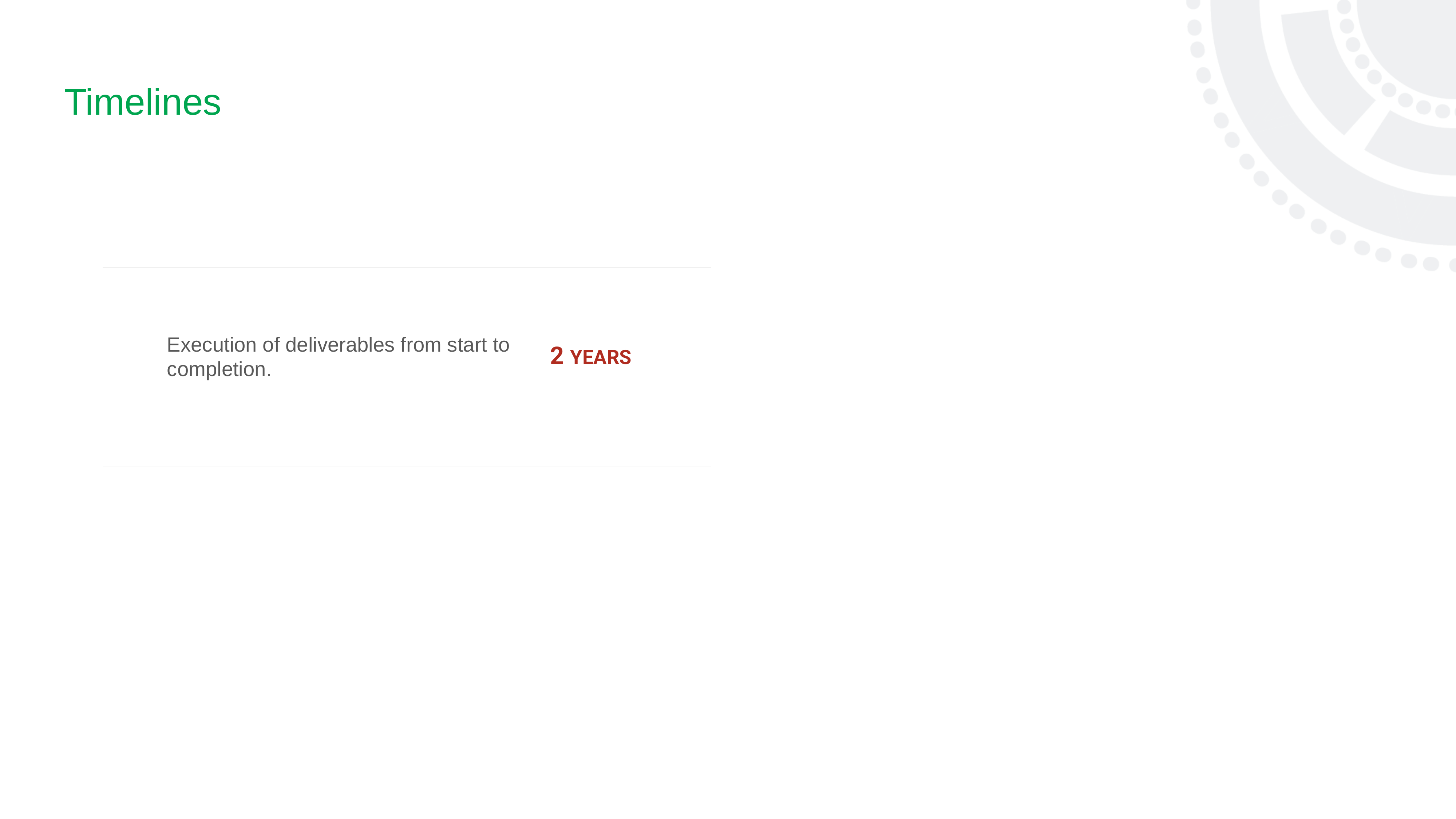

# Timelines
Execution of deliverables from start to completion.
2 YEARS